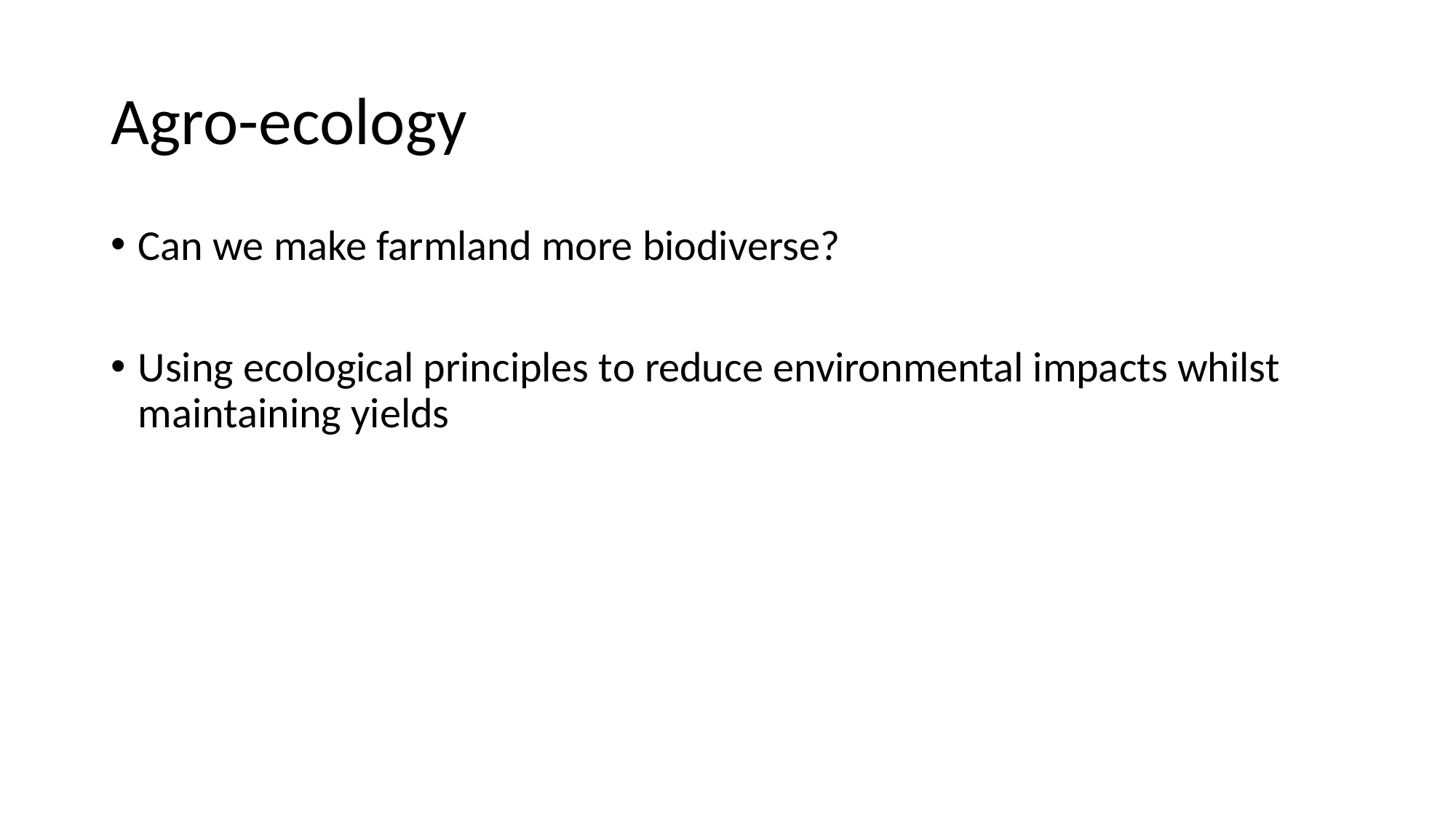

# Agro-ecology
Can we make farmland more biodiverse?

Using ecological principles to reduce environmental impacts whilst maintaining yields